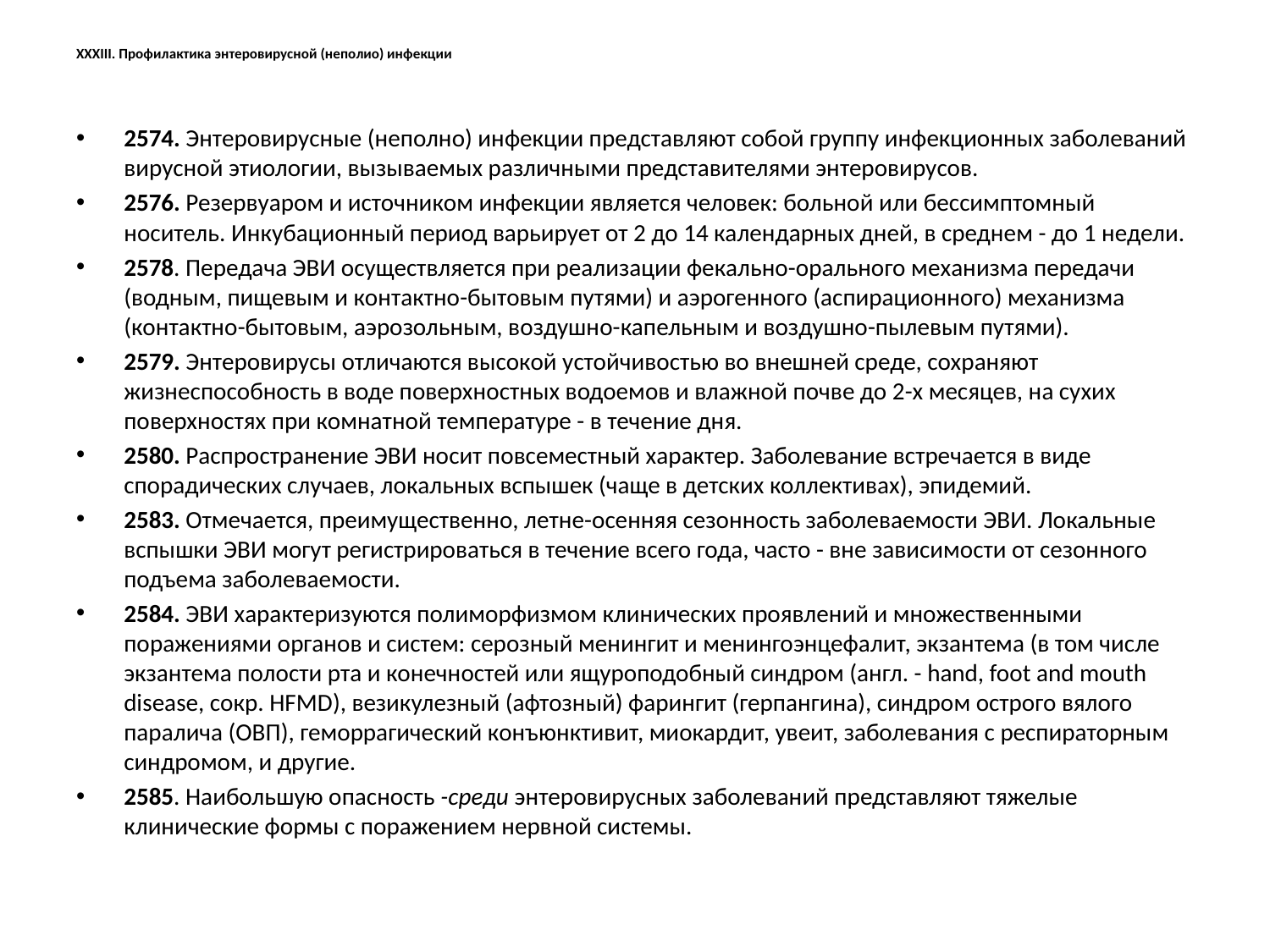

# XXXIII. Профилактика энтеровирусной (неполио) инфекции
2574. Энтеровирусные (неполно) инфекции представляют собой группу инфекционных заболеваний вирусной этиологии, вызываемых различными представителями энтеровирусов.
2576. Резервуаром и источником инфекции является человек: больной или бессимптомный носитель. Инкубационный период варьирует от 2 до 14 календарных дней, в среднем - до 1 недели.
2578. Передача ЭВИ осуществляется при реализации фекально-орального механизма передачи (водным, пищевым и контактно-бытовым путями) и аэрогенного (аспирационного) механизма (контактно-бытовым, аэрозольным, воздушно-капельным и воздушно-пылевым путями).
2579. Энтеровирусы отличаются высокой устойчивостью во внешней среде, сохраняют жизнеспособность в воде поверхностных водоемов и влажной почве до 2-х месяцев, на сухих поверхностях при комнатной температуре - в течение дня.
2580. Распространение ЭВИ носит повсеместный характер. Заболевание встречается в виде спорадических случаев, локальных вспышек (чаще в детских коллективах), эпидемий.
2583. Отмечается, преимущественно, летне-осенняя сезонность заболеваемости ЭВИ. Локальные вспышки ЭВИ могут регистрироваться в течение всего года, часто - вне зависимости от сезонного подъема заболеваемости.
2584. ЭВИ характеризуются полиморфизмом клинических проявлений и множественными поражениями органов и систем: серозный менингит и менингоэнцефалит, экзантема (в том числе экзантема полости рта и конечностей или ящуроподобный синдром (англ. - hand, foot and mouth disease, сокр. HFMD), везикулезный (афтозный) фарингит (герпангина), синдром острого вялого паралича (ОВП), геморрагический конъюнктивит, миокардит, увеит, заболевания с респираторным синдромом, и другие.
2585. Наибольшую опасность -среди энтеровирусных заболеваний представляют тяжелые клинические формы с поражением нервной системы.